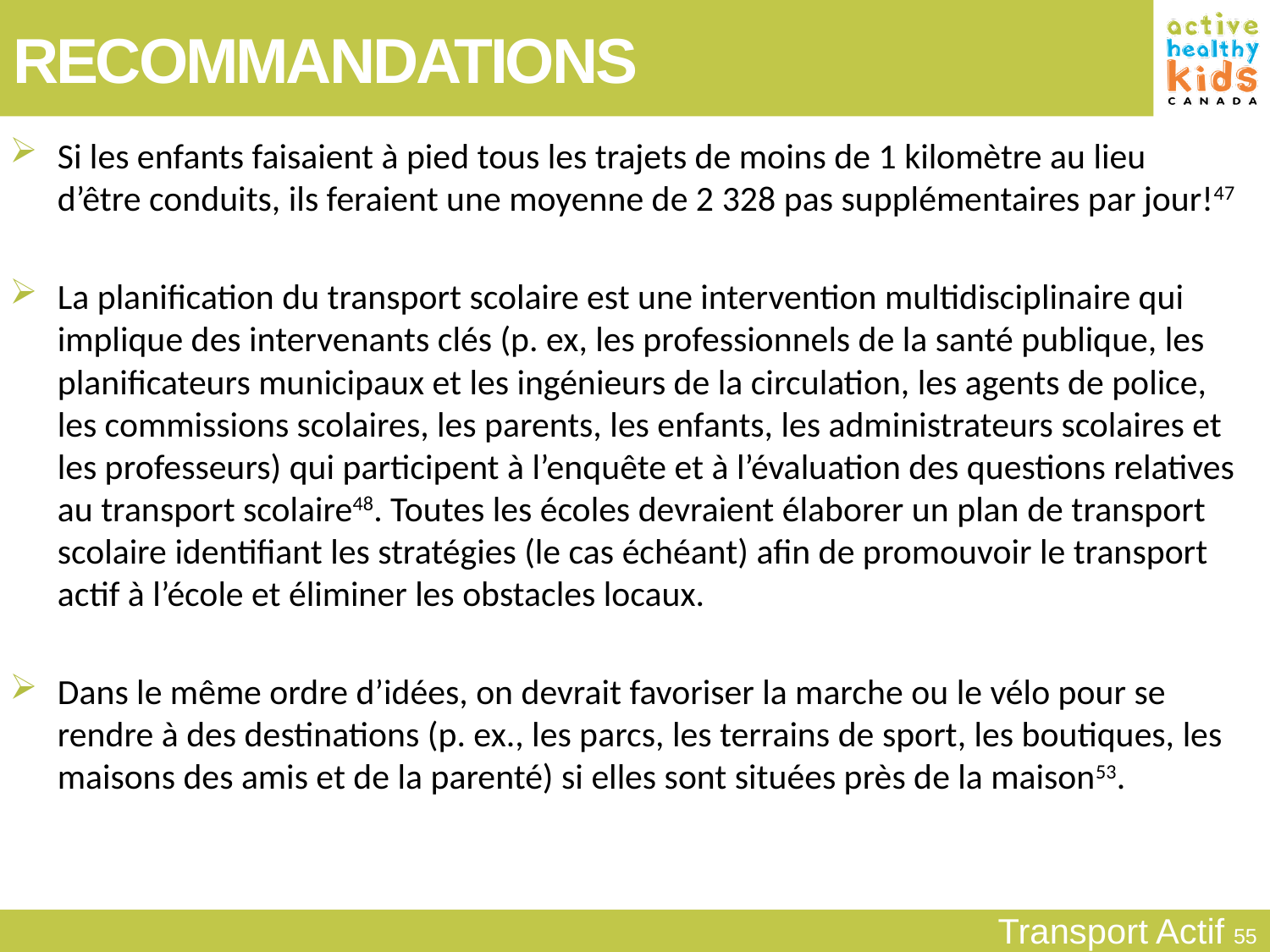

RECOMMANDATIONS
Si les enfants faisaient à pied tous les trajets de moins de 1 kilomètre au lieu d’être conduits, ils feraient une moyenne de 2 328 pas supplémentaires par jour!47

La planification du transport scolaire est une intervention multidisciplinaire qui implique des intervenants clés (p. ex, les professionnels de la santé publique, les planificateurs municipaux et les ingénieurs de la circulation, les agents de police, les commissions scolaires, les parents, les enfants, les administrateurs scolaires et les professeurs) qui participent à l’enquête et à l’évaluation des questions relatives au transport scolaire48. Toutes les écoles devraient élaborer un plan de transport scolaire identifiant les stratégies (le cas échéant) afin de promouvoir le transport actif à l’école et éliminer les obstacles locaux.

Dans le même ordre d’idées, on devrait favoriser la marche ou le vélo pour se rendre à des destinations (p. ex., les parcs, les terrains de sport, les boutiques, les maisons des amis et de la parenté) si elles sont situées près de la maison53.
Transport Actif